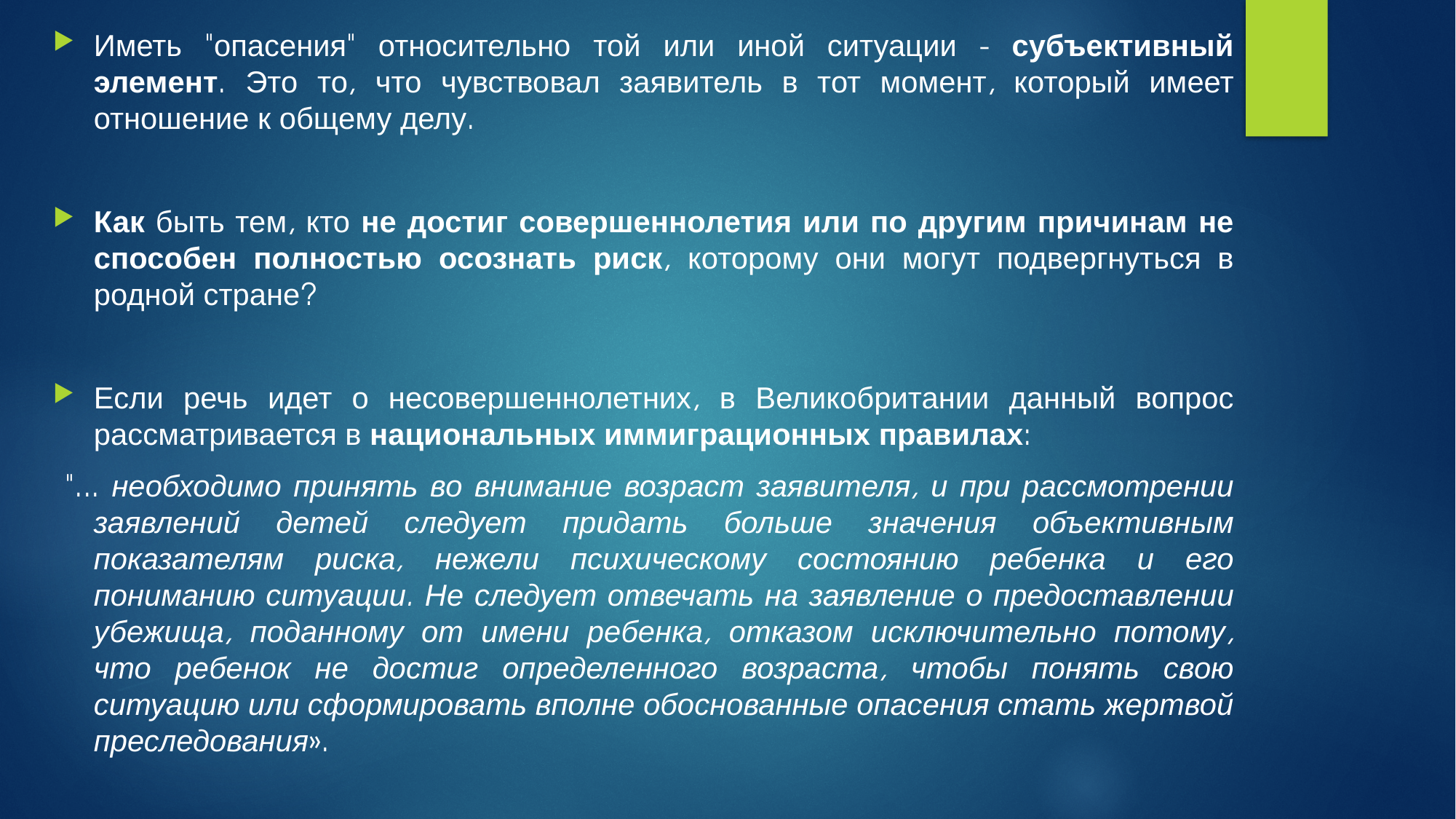

Иметь "опасения" относительно той или иной ситуации - субъективный элемент. Это то, что чувствовал заявитель в тот момент, который имеет отношение к общему делу.

Как быть тем, кто не достиг совершеннолетия или по другим причинам не способен полностью осознать риск, которому они могут подвергнуться в родной стране?

Если речь идет о несовершеннолетних, в Великобритании данный вопрос рассматривается в национальных иммиграционных правилах:
 "... необходимо принять во внимание возраст заявителя, и при рассмотрении заявлений детей следует придать больше значения объективным показателям риска, нежели психическому состоянию ребенка и его пониманию ситуации. Не следует отвечать на заявление о предоставлении убежища, поданному от имени ребенка, отказом исключительно потому, что ребенок не достиг определенного возраста, чтобы понять свою ситуацию или сформировать вполне обоснованные опасения стать жертвой преследования».